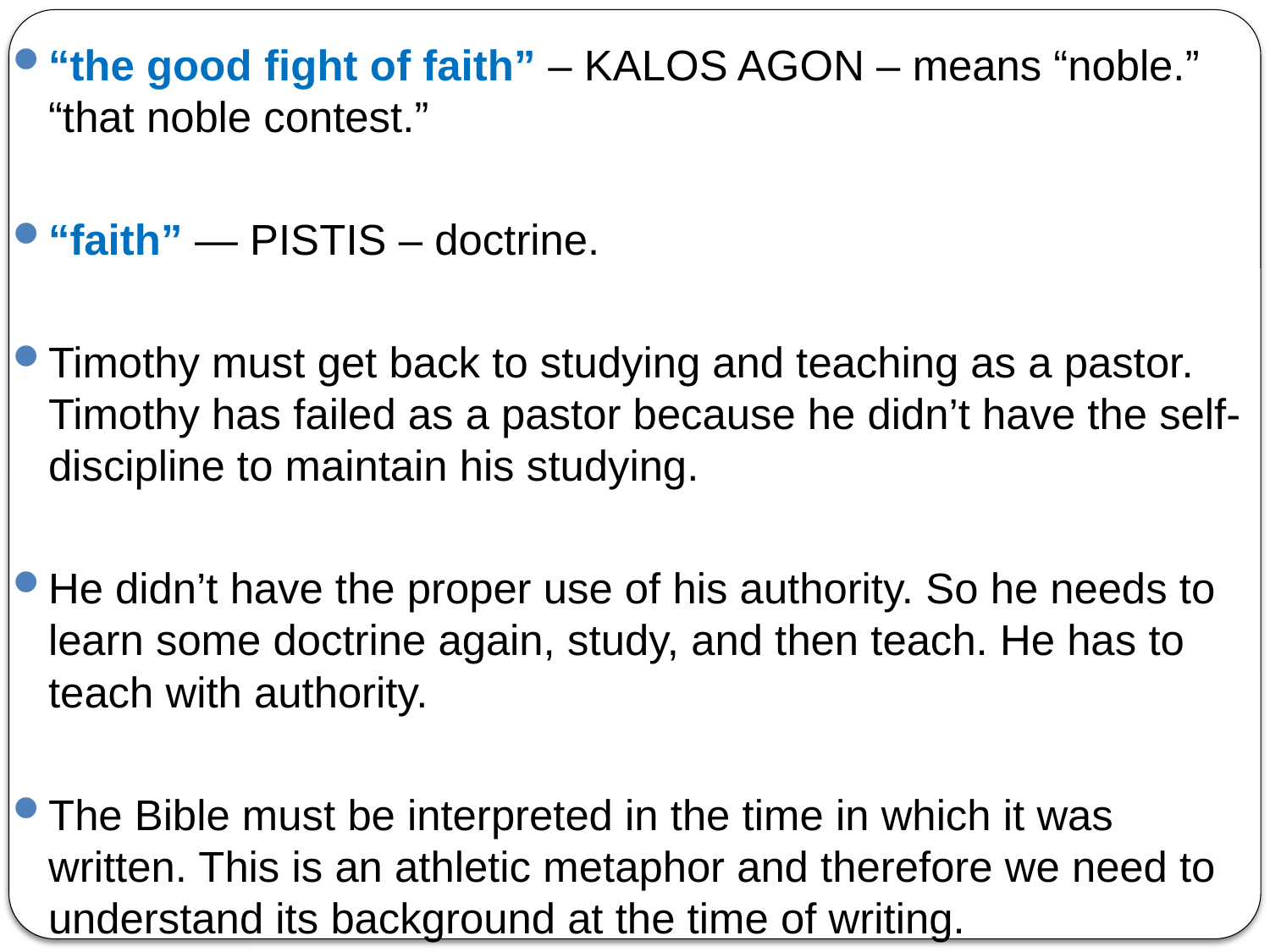

“the good fight of faith” – KALOS AGON – means “noble.” “that noble contest.”

“faith” — PISTIS – doctrine.

Timothy must get back to studying and teaching as a pastor. Timothy has failed as a pastor because he didn’t have the self-discipline to maintain his studying.

He didn’t have the proper use of his authority. So he needs to learn some doctrine again, study, and then teach. He has to teach with authority.

The Bible must be interpreted in the time in which it was written. This is an athletic metaphor and therefore we need to understand its background at the time of writing.